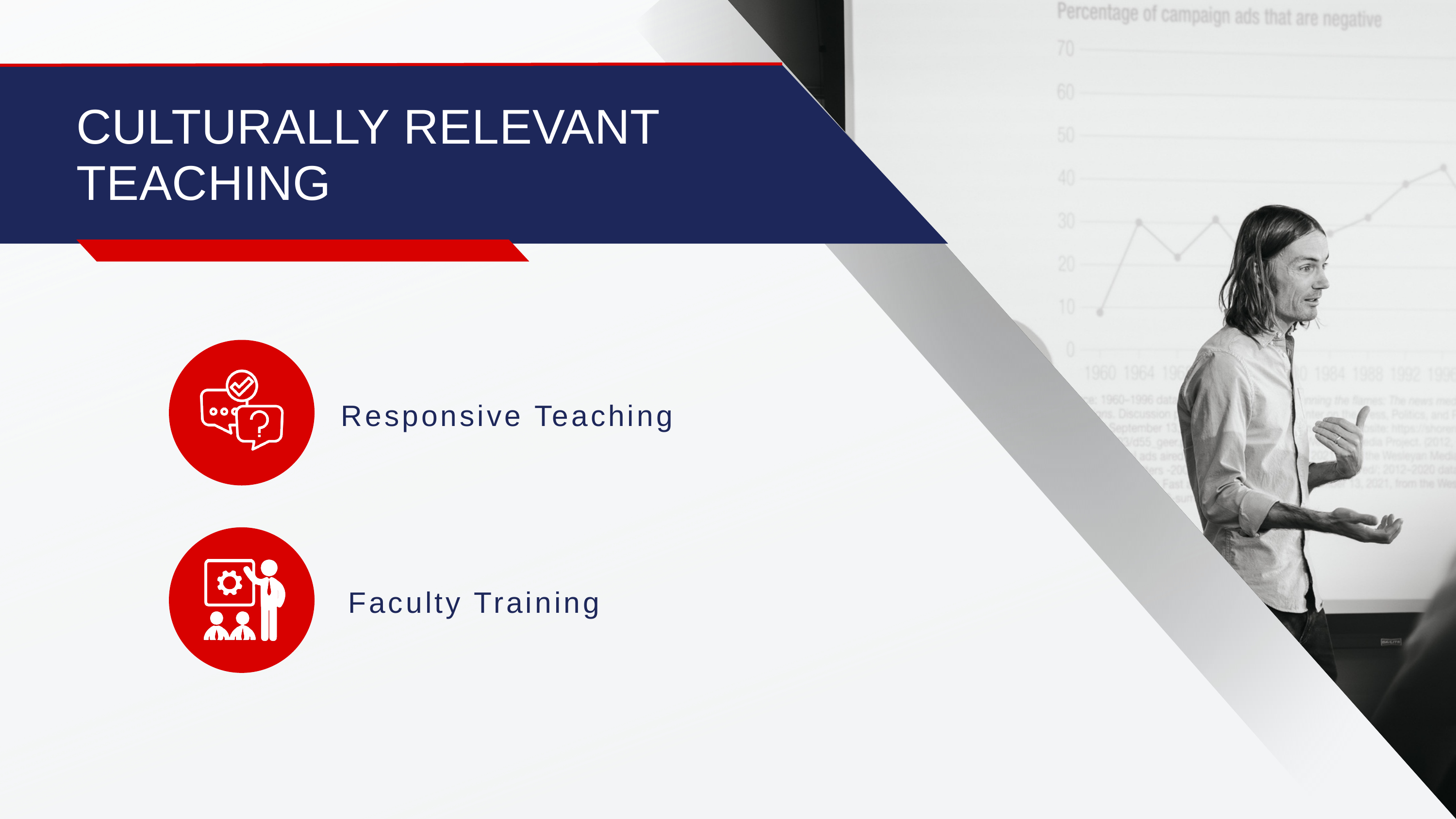

CULTURALLY RELEVANT TEACHING

Responsive Teaching

Faculty Training